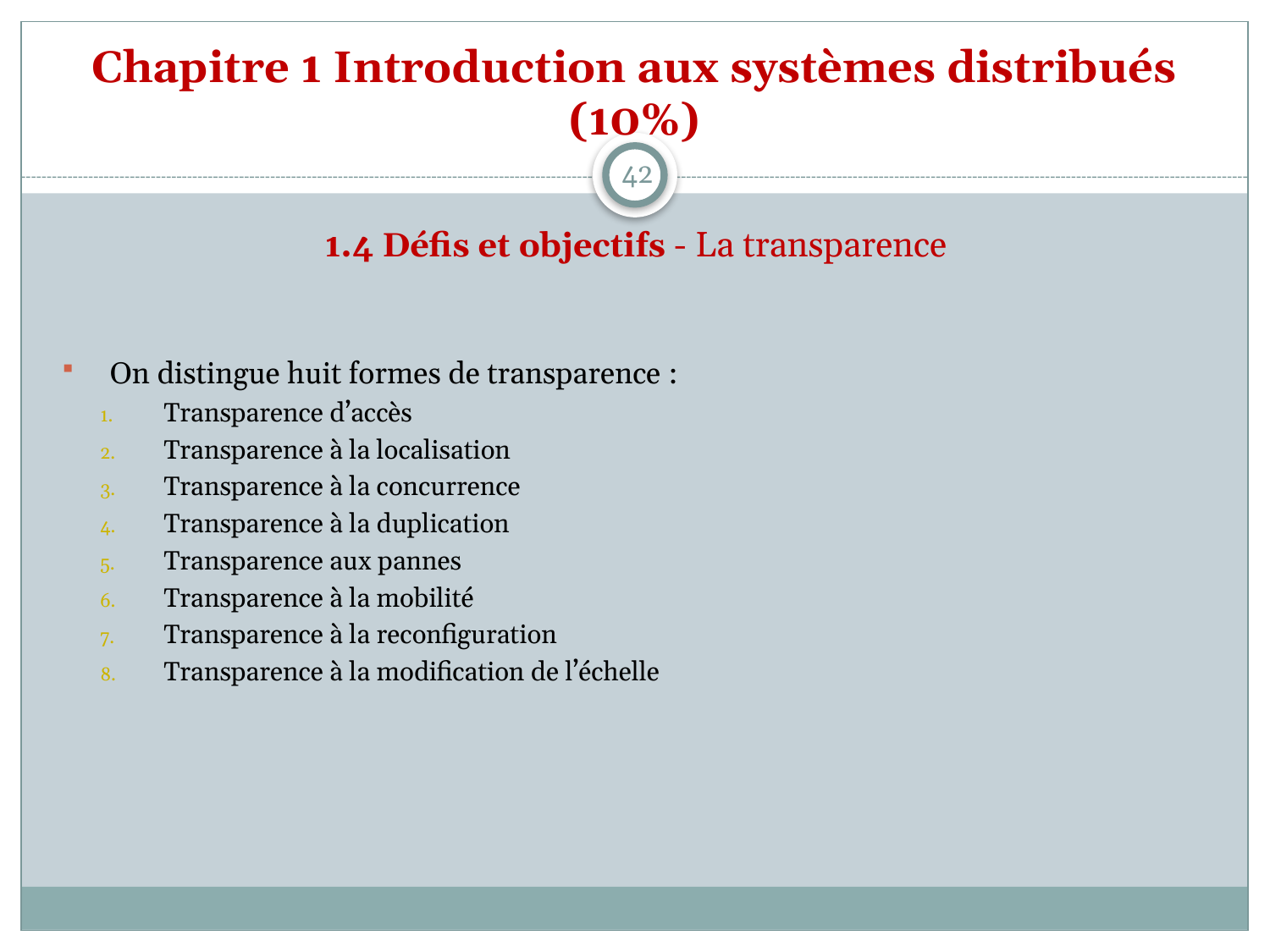

# Chapitre 1 Introduction aux systèmes distribués (10%)
42

1.4 Défis et objectifs - La transparence

On distingue huit formes de transparence :
Transparence d’accès
Transparence à la localisation
Transparence à la concurrence
Transparence à la duplication
Transparence aux pannes
Transparence à la mobilité
Transparence à la reconfiguration
Transparence à la modification de l’échelle